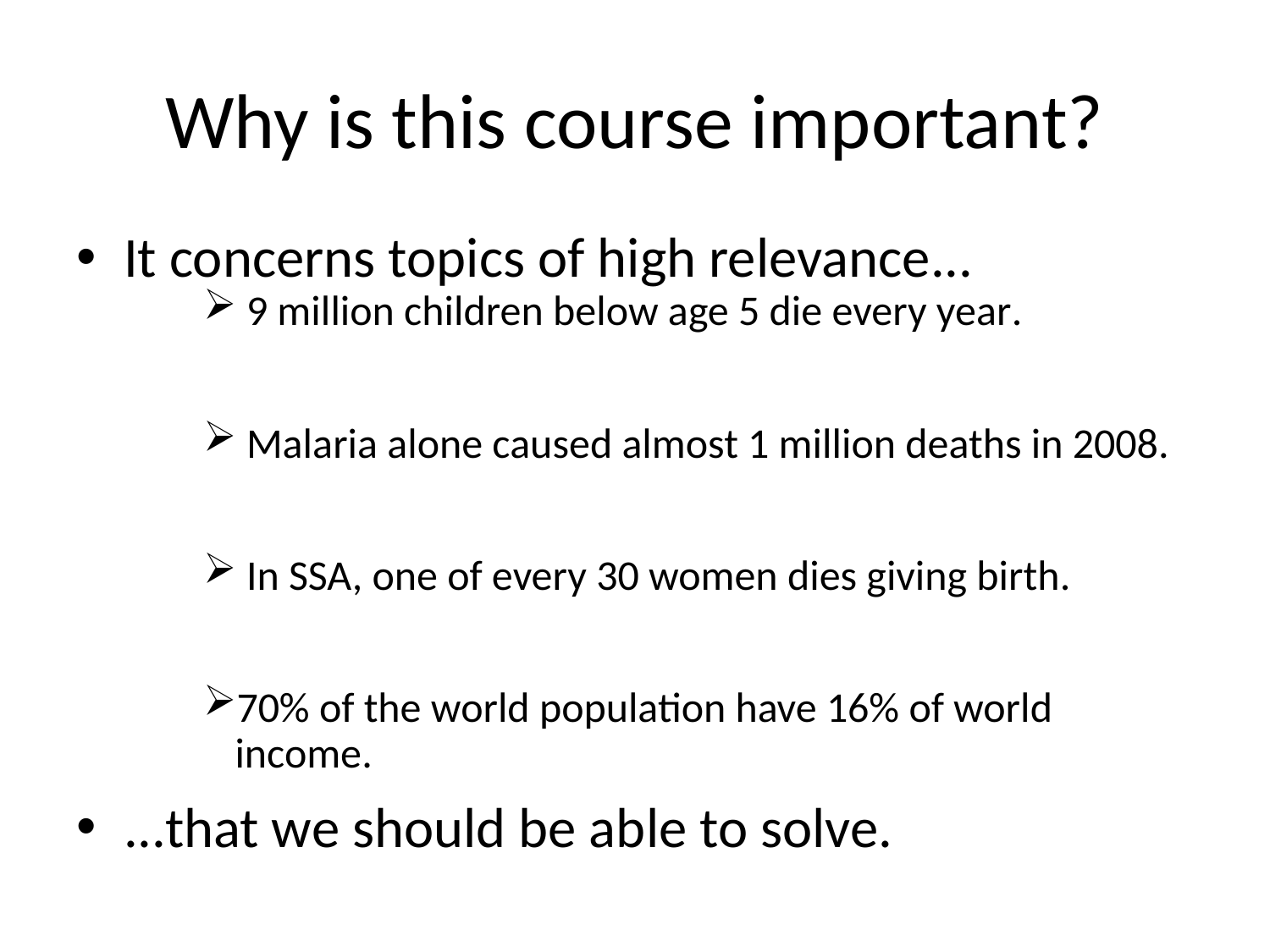

# Why is this course important?
It concerns topics of high relevance...
 9 million children below age 5 die every year.

 Malaria alone caused almost 1 million deaths in 2008.

 In SSA, one of every 30 women dies giving birth.

70% of the world population have 16% of world income.
...that we should be able to solve.